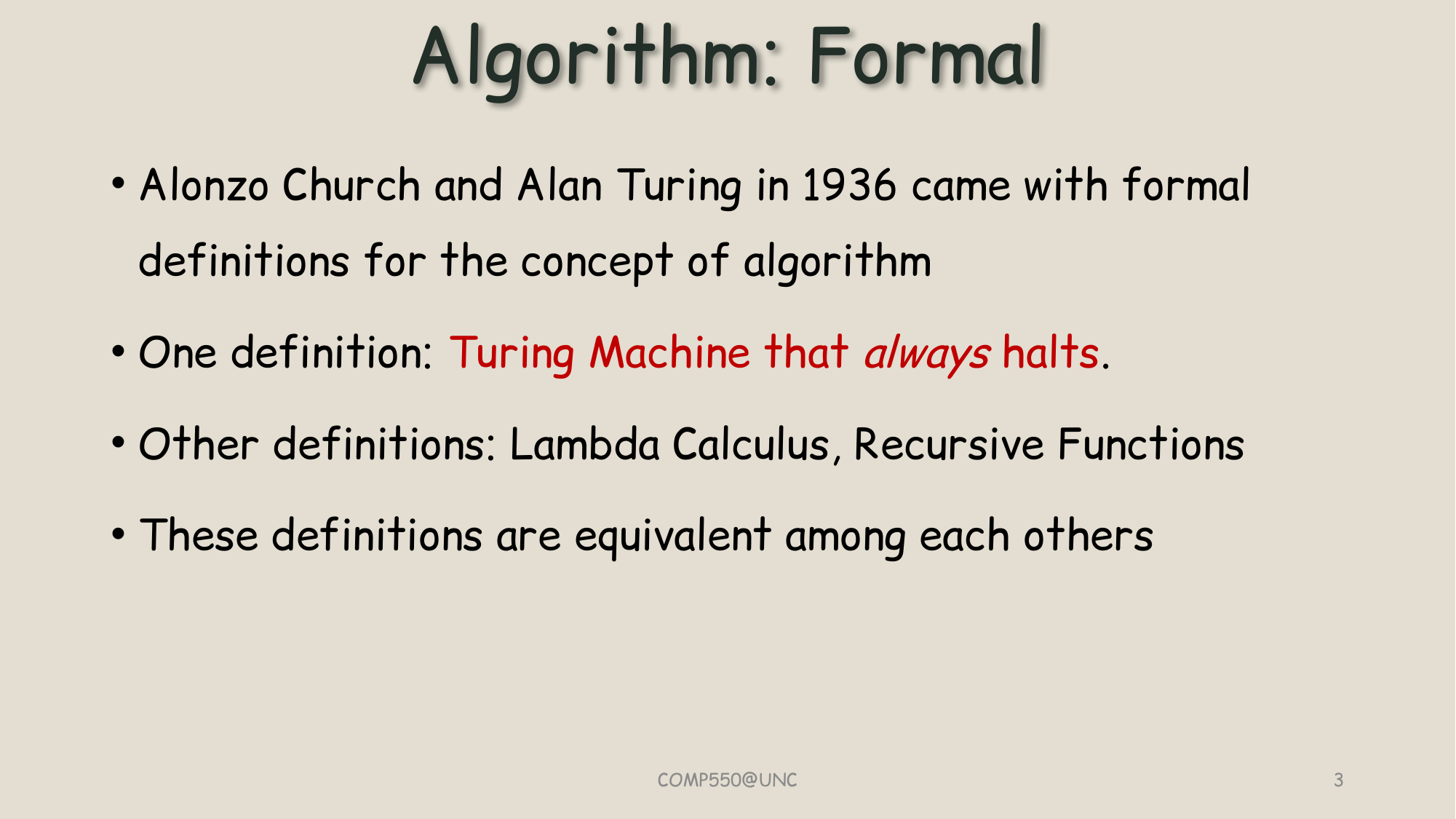

# Algorithm: Formal
Alonzo Church and Alan Turing in 1936 came with formal definitions for the concept of algorithm
One definition: Turing Machine that always halts.
Other definitions: Lambda Calculus, Recursive Functions
These definitions are equivalent among each others

COMP550@UNC
3